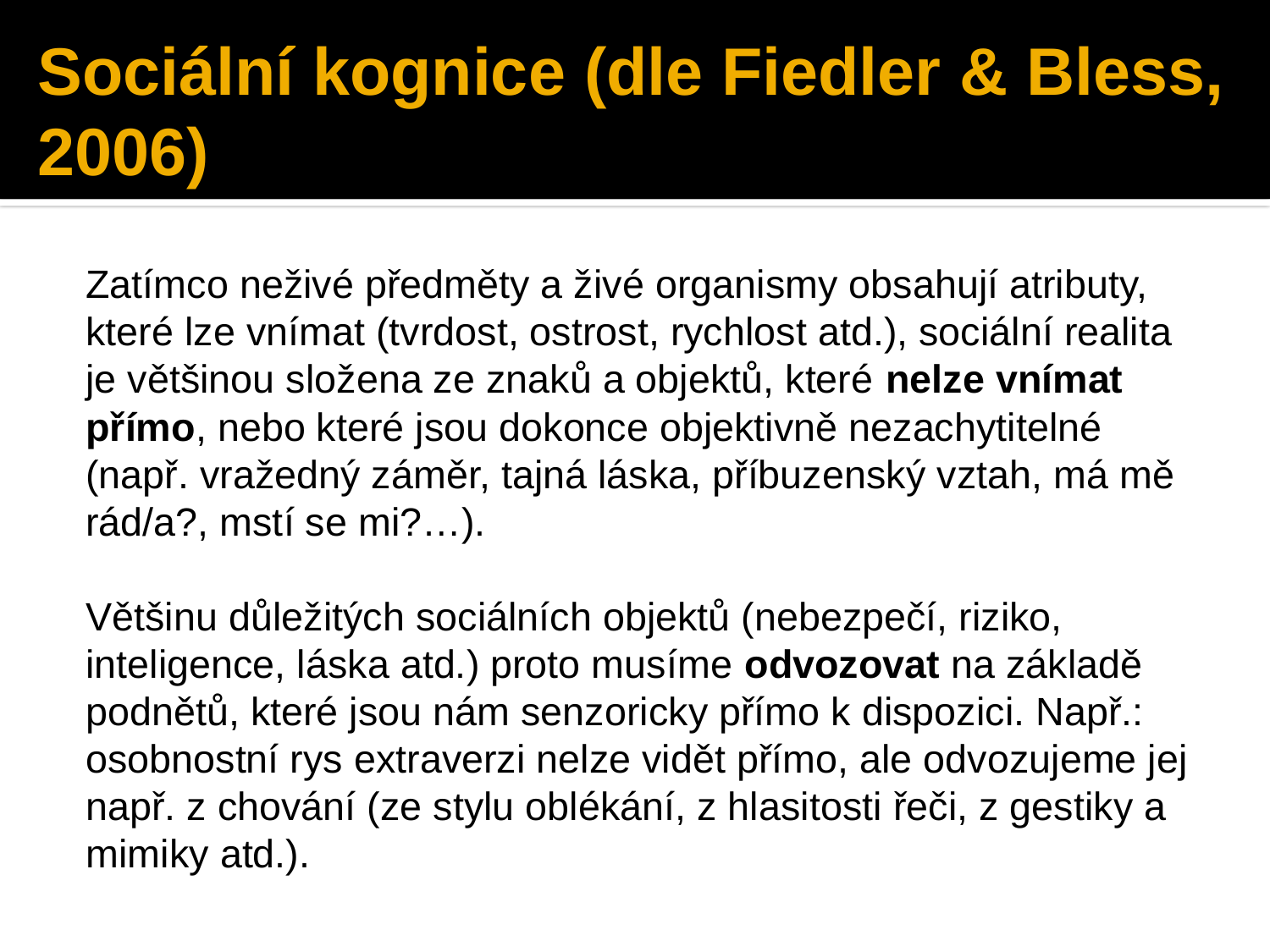

# Sociální kognice (dle Fiedler & Bless, 2006)
Zatímco neživé předměty a živé organismy obsahují atributy, které lze vnímat (tvrdost, ostrost, rychlost atd.), sociální realita je většinou složena ze znaků a objektů, které nelze vnímat přímo, nebo které jsou dokonce objektivně nezachytitelné (např. vražedný záměr, tajná láska, příbuzenský vztah, má mě rád/a?, mstí se mi?…).

Většinu důležitých sociálních objektů (nebezpečí, riziko, inteligence, láska atd.) proto musíme odvozovat na základě podnětů, které jsou nám senzoricky přímo k dispozici. Např.: osobnostní rys extraverzi nelze vidět přímo, ale odvozujeme jej např. z chování (ze stylu oblékání, z hlasitosti řeči, z gestiky a mimiky atd.).